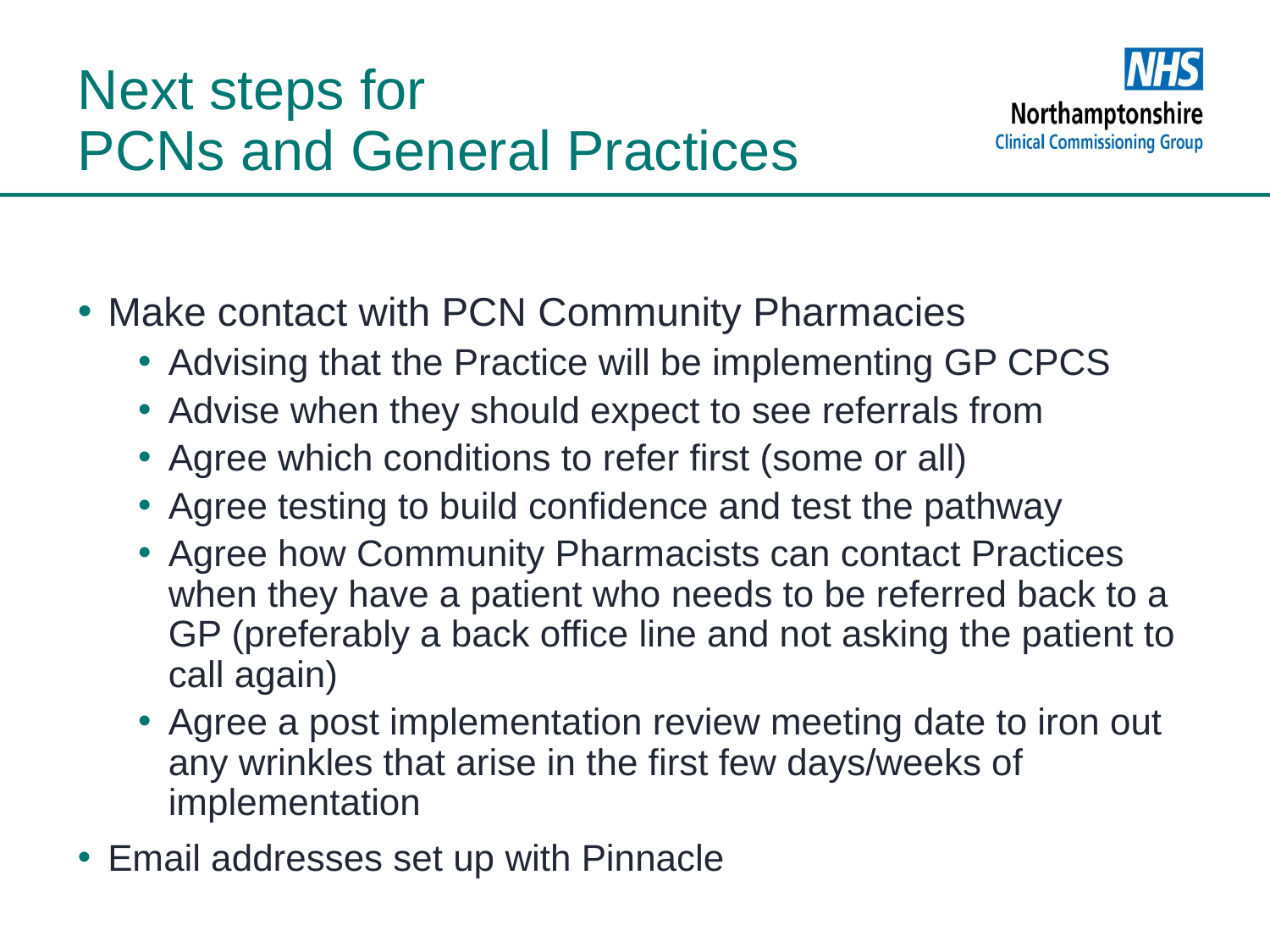

# Next steps for PCNs and General Practices
Make contact with PCN Community Pharmacies
Advising that the Practice will be implementing GP CPCS
Advise when they should expect to see referrals from
Agree which conditions to refer first (some or all)
Agree testing to build confidence and test the pathway
Agree how Community Pharmacists can contact Practices when they have a patient who needs to be referred back to a GP (preferably a back office line and not asking the patient to call again)
Agree a post implementation review meeting date to iron out any wrinkles that arise in the first few days/weeks of implementation
Email addresses set up with Pinnacle